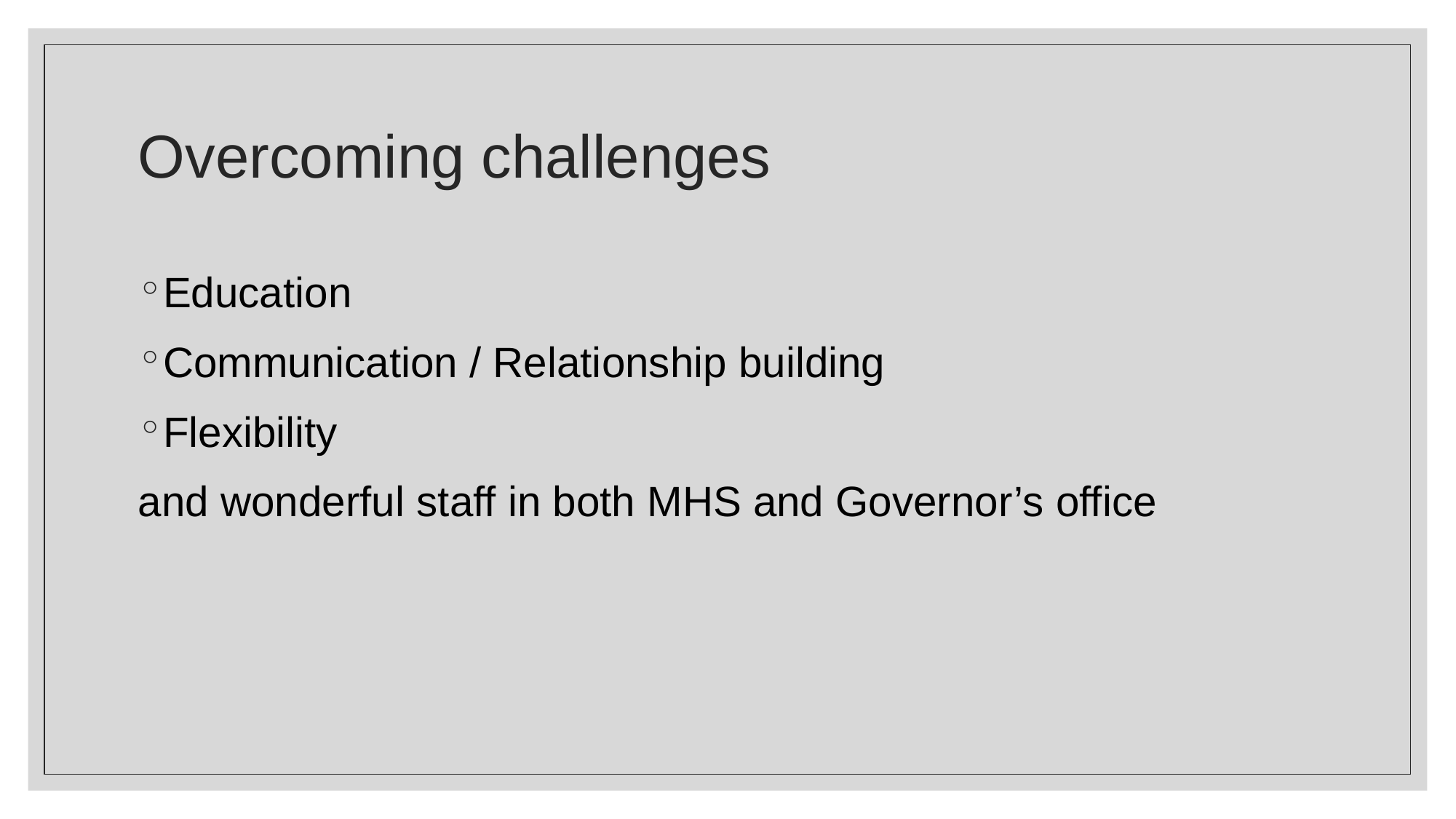

# Overcoming challenges

Education
Communication / Relationship building
Flexibility
and wonderful staff in both MHS and Governor’s office